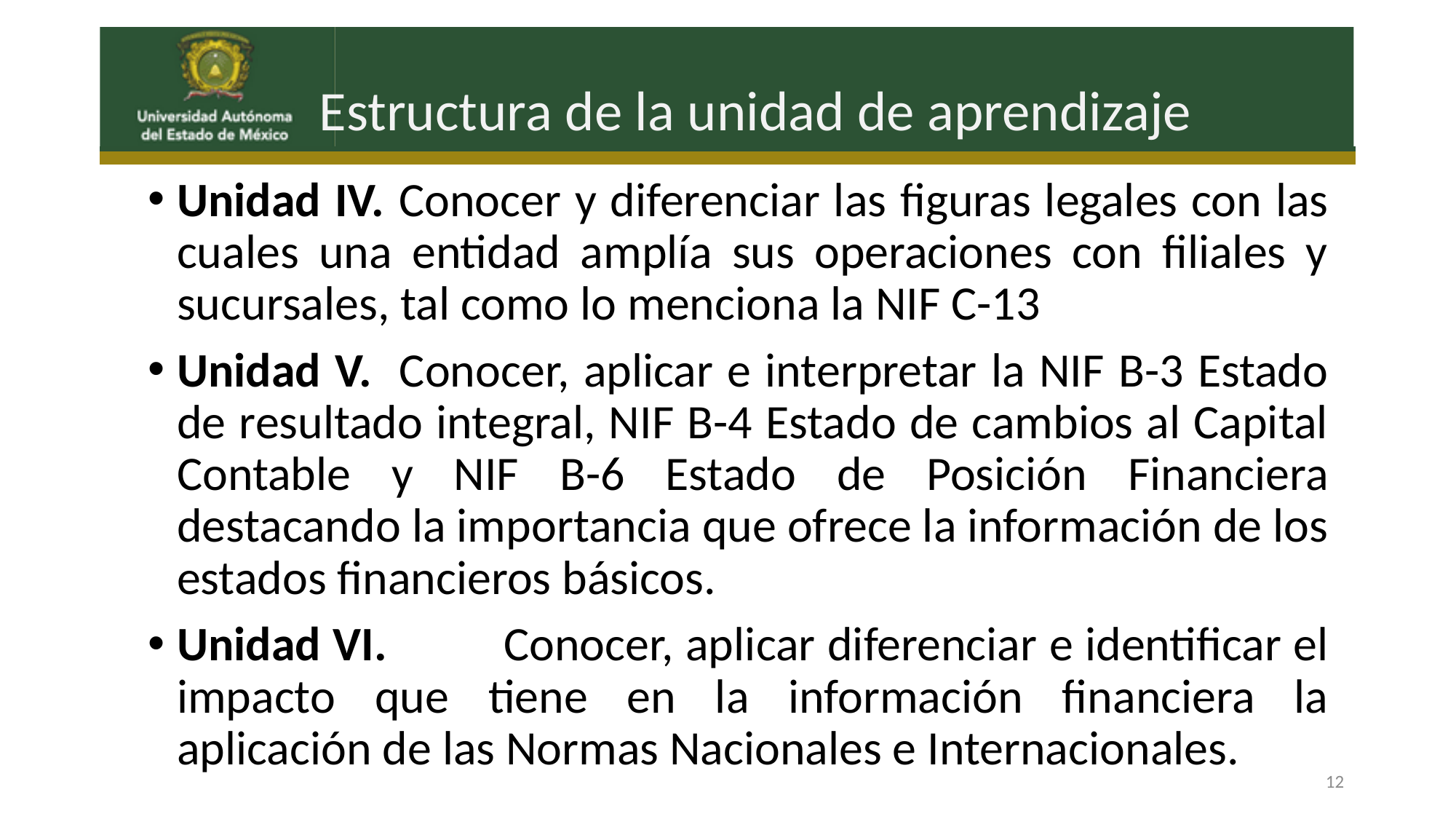

# Estructura de la unidad de aprendizaje
Unidad IV. 	Conocer y diferenciar las figuras legales con las cuales una entidad amplía sus operaciones con filiales y sucursales, tal como lo menciona la NIF C-13
Unidad V. 	Conocer, aplicar e interpretar la NIF B-3 Estado de resultado integral, NIF B-4 Estado de cambios al Capital Contable y NIF B-6 Estado de Posición Financiera destacando la importancia que ofrece la información de los estados financieros básicos.
Unidad VI. 	Conocer, aplicar diferenciar e identificar el impacto que tiene en la información financiera la aplicación de las Normas Nacionales e Internacionales.
12